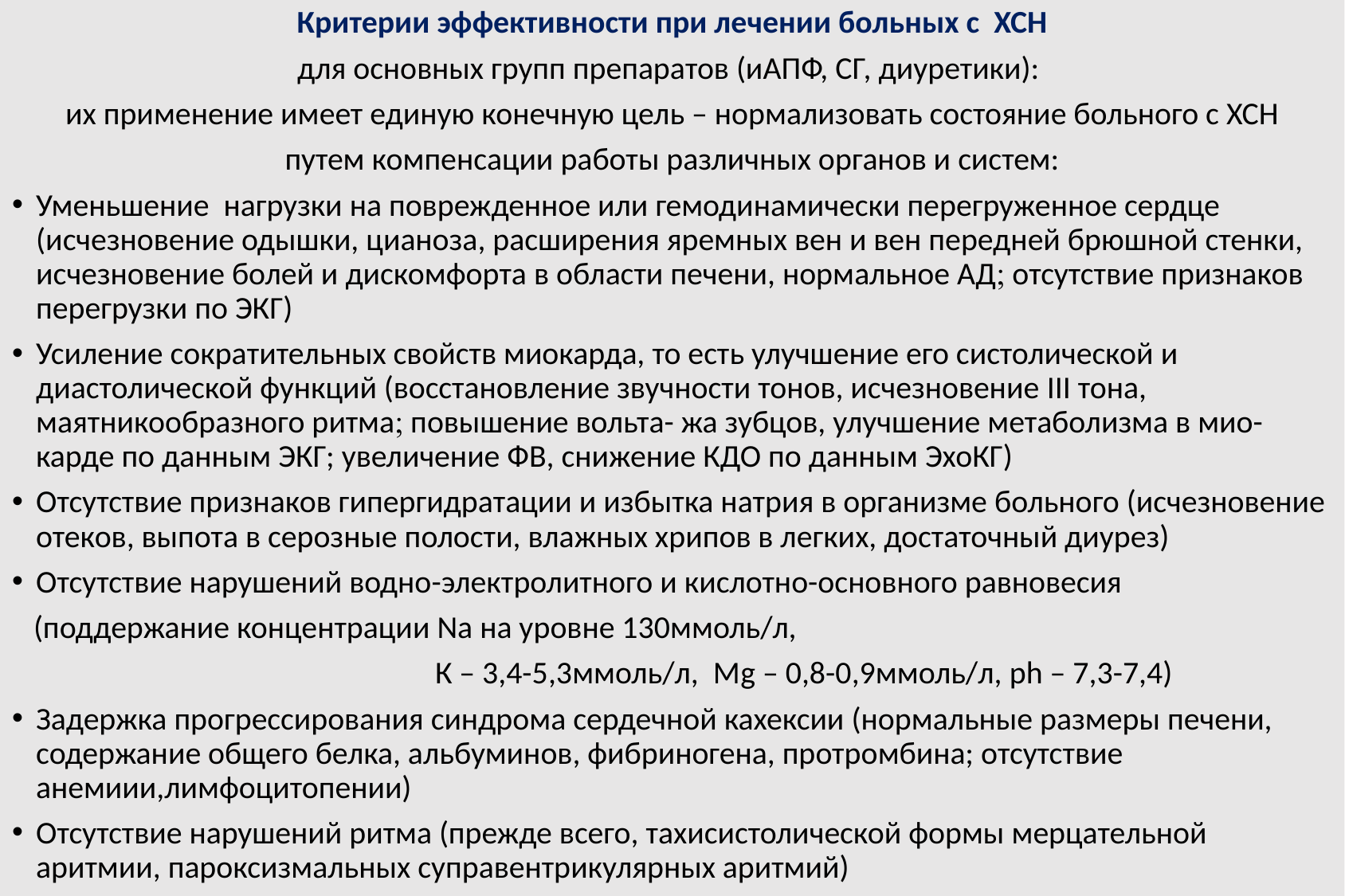

Критерии эффективности при лечении больных с  ХСН
для основных групп препаратов (иАПФ, СГ, диуретики):
их применение имеет единую конечную цель – нормализовать состояние больного с ХСН
путем компенсации работы различных органов и систем:
Уменьшение  нагрузки на поврежденное или гемодинамически перегруженное сердце (исчезновение одышки, цианоза, расширения яремных вен и вен передней брюшной стенки, исчезновение болей и дискомфорта в области печени, нормальное АД; отсутствие признаков перегрузки по ЭКГ)
Усиление сократительных свойств миокарда, то есть улучшение его систолической и диастолической функций (восстановление звучности тонов, исчезновение III тона, маятникообразного ритма; повышение вольта- жа зубцов, улучшение метаболизма в мио- карде по данным ЭКГ; увеличение ФВ, снижение КДО по данным ЭхоКГ)
Отсутствие признаков гипергидратации и избытка натрия в организме больного (исчезновение отеков, выпота в серозные полости, влажных хрипов в легких, достаточный диурез)
Отсутствие нарушений водно-электролитного и кислотно-основного равновесия
   (поддержание концентрации Na на уровне 130ммоль/л,
                                                           К – 3,4-5,3ммоль/л,  Мg – 0,8-0,9ммоль/л, ph – 7,3-7,4)
Задержка прогрессирования синдрома сердечной кахексии (нормальные размеры печени, содержание общего белка, альбуминов, фибриногена, протромбина; отсутствие анемиии,лимфоцитопении)
Отсутствие нарушений ритма (прежде всего, тахисистолической формы мерцательной аритмии, пароксизмальных суправентрикулярных аритмий)